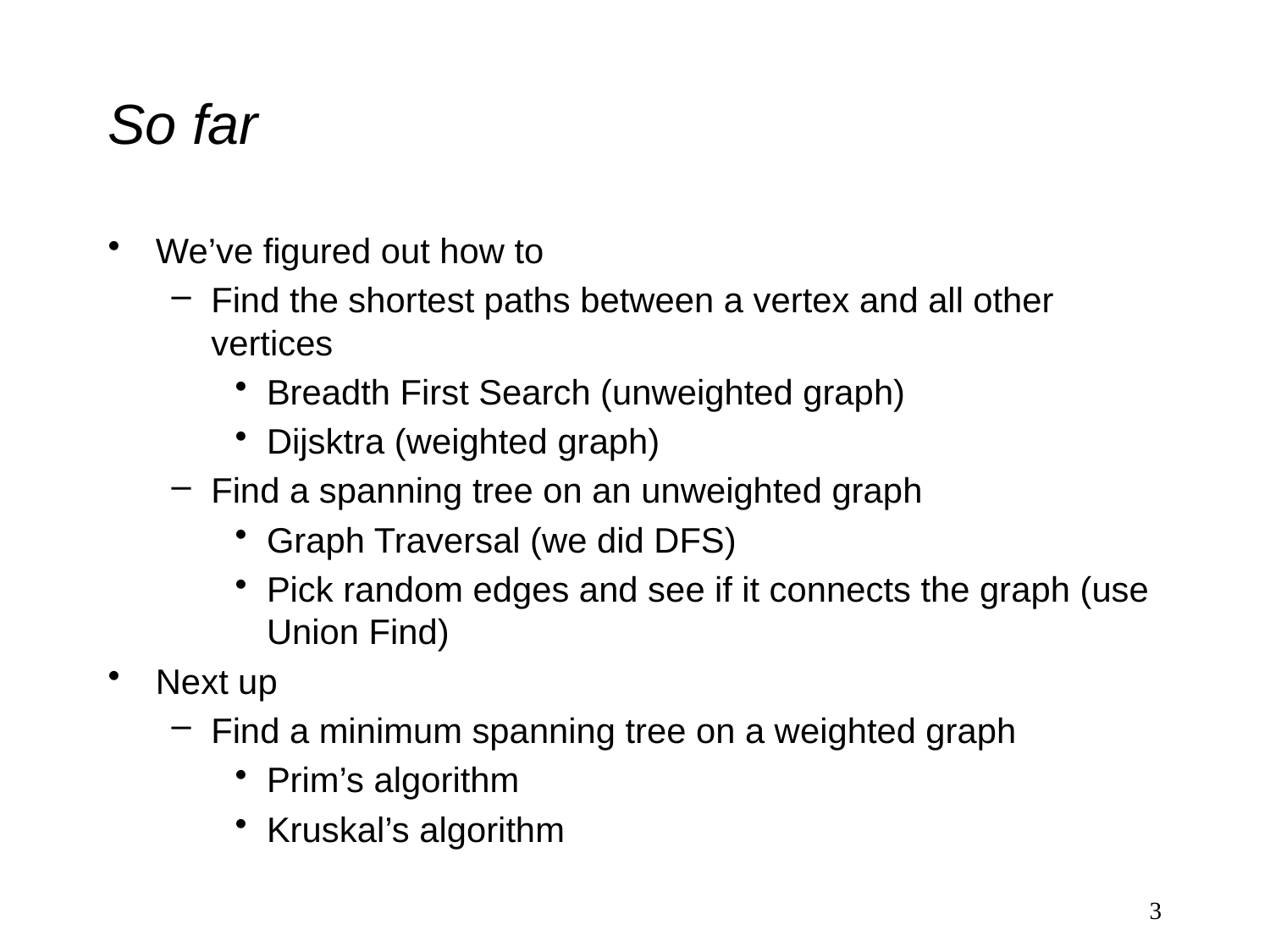

# So far
We’ve figured out how to
Find the shortest paths between a vertex and all other vertices
Breadth First Search (unweighted graph)
Dijsktra (weighted graph)
Find a spanning tree on an unweighted graph
Graph Traversal (we did DFS)
Pick random edges and see if it connects the graph (use Union Find)
Next up
Find a minimum spanning tree on a weighted graph
Prim’s algorithm
Kruskal’s algorithm
3